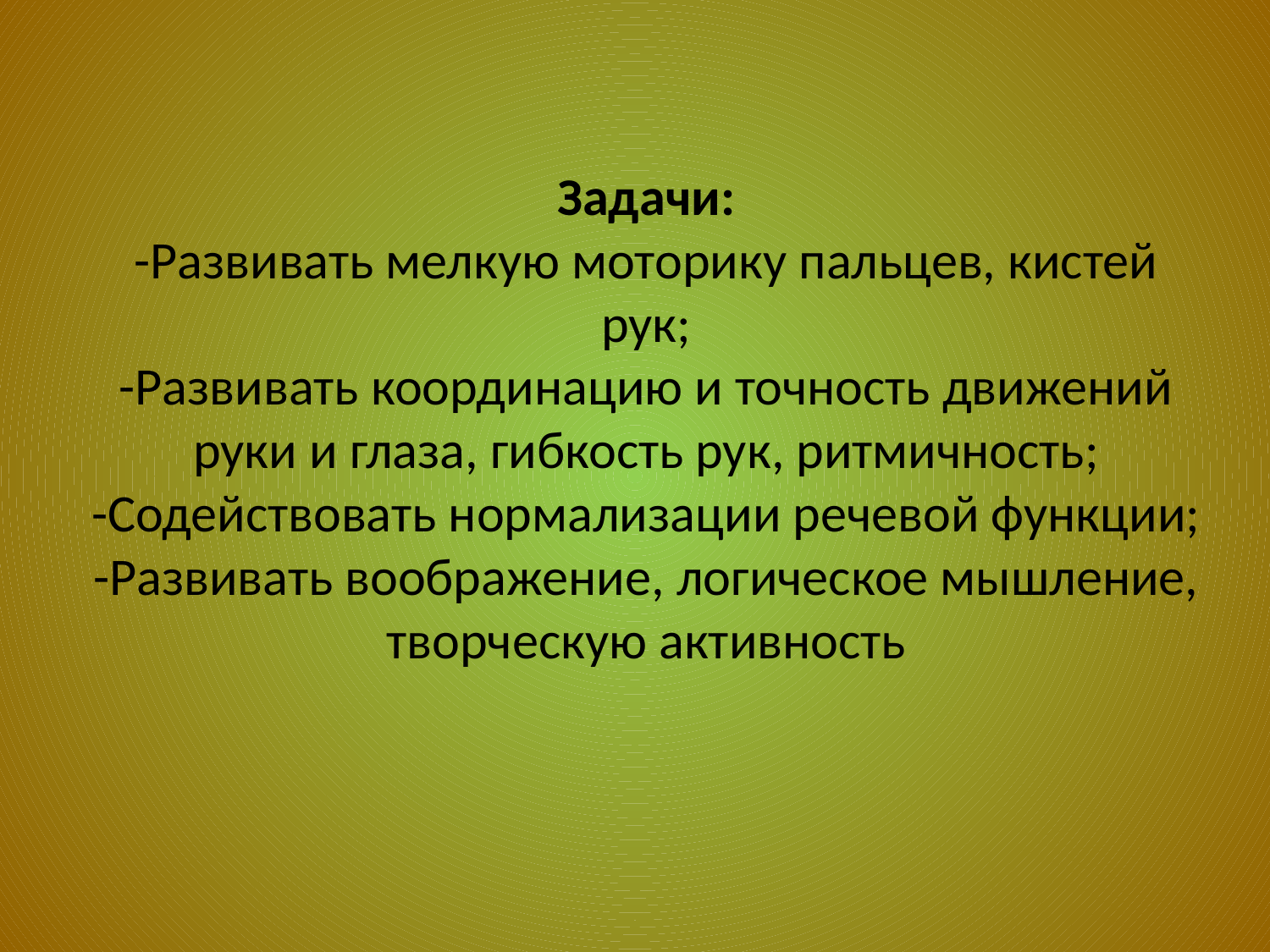

# Задачи: -Развивать мелкую моторику пальцев, кистей рук; -Развивать координацию и точность движений руки и глаза, гибкость рук, ритмичность; -Содействовать нормализации речевой функции; -Развивать воображение, логическое мышление, творческую активность